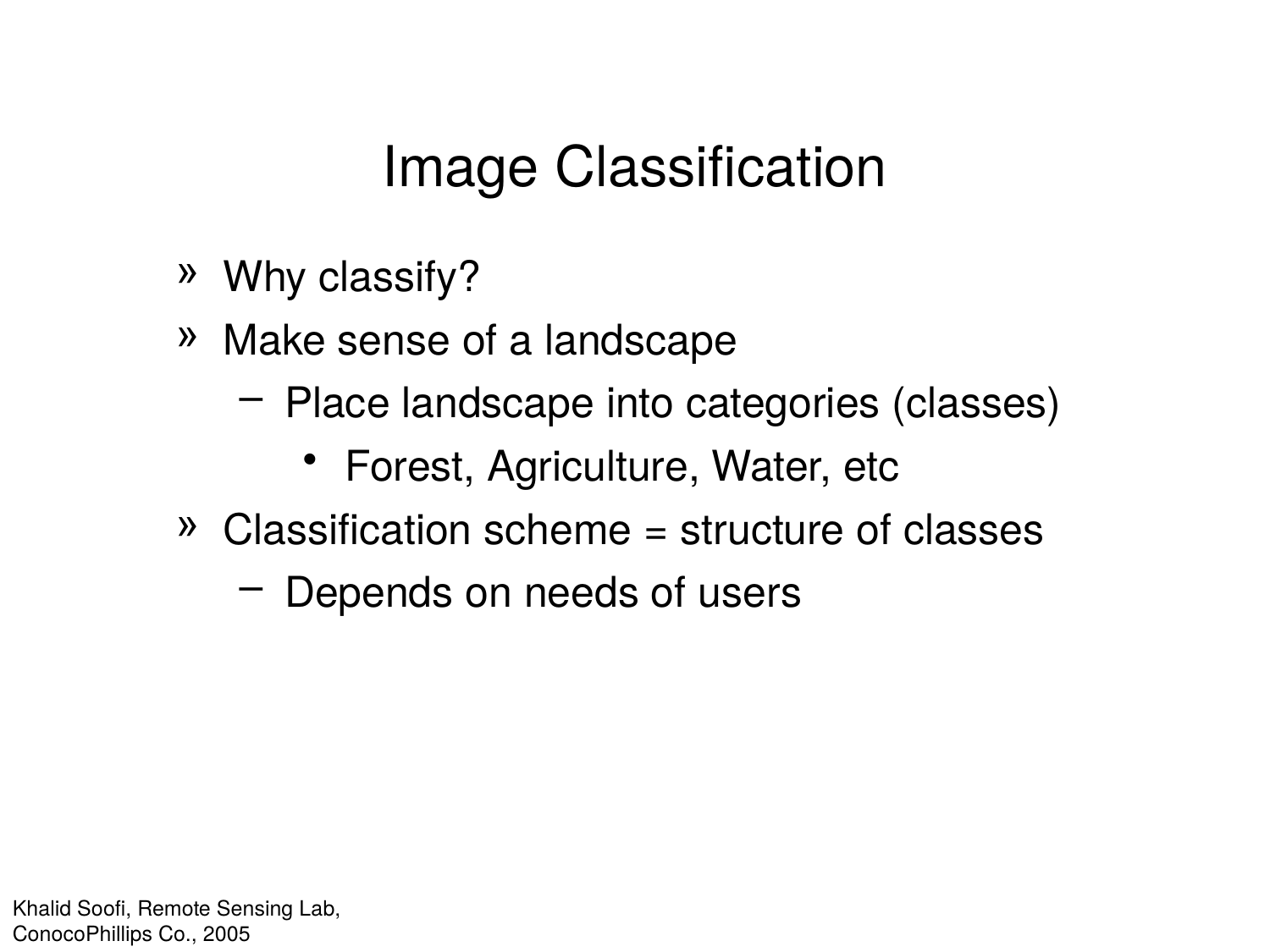

# Image Classification
Why classify?
Make sense of a landscape
Place landscape into categories (classes)
Forest, Agriculture, Water, etc
Classification scheme = structure of classes
Depends on needs of users
Khalid Soofi, Remote Sensing Lab, ConocoPhillips Co., 2005